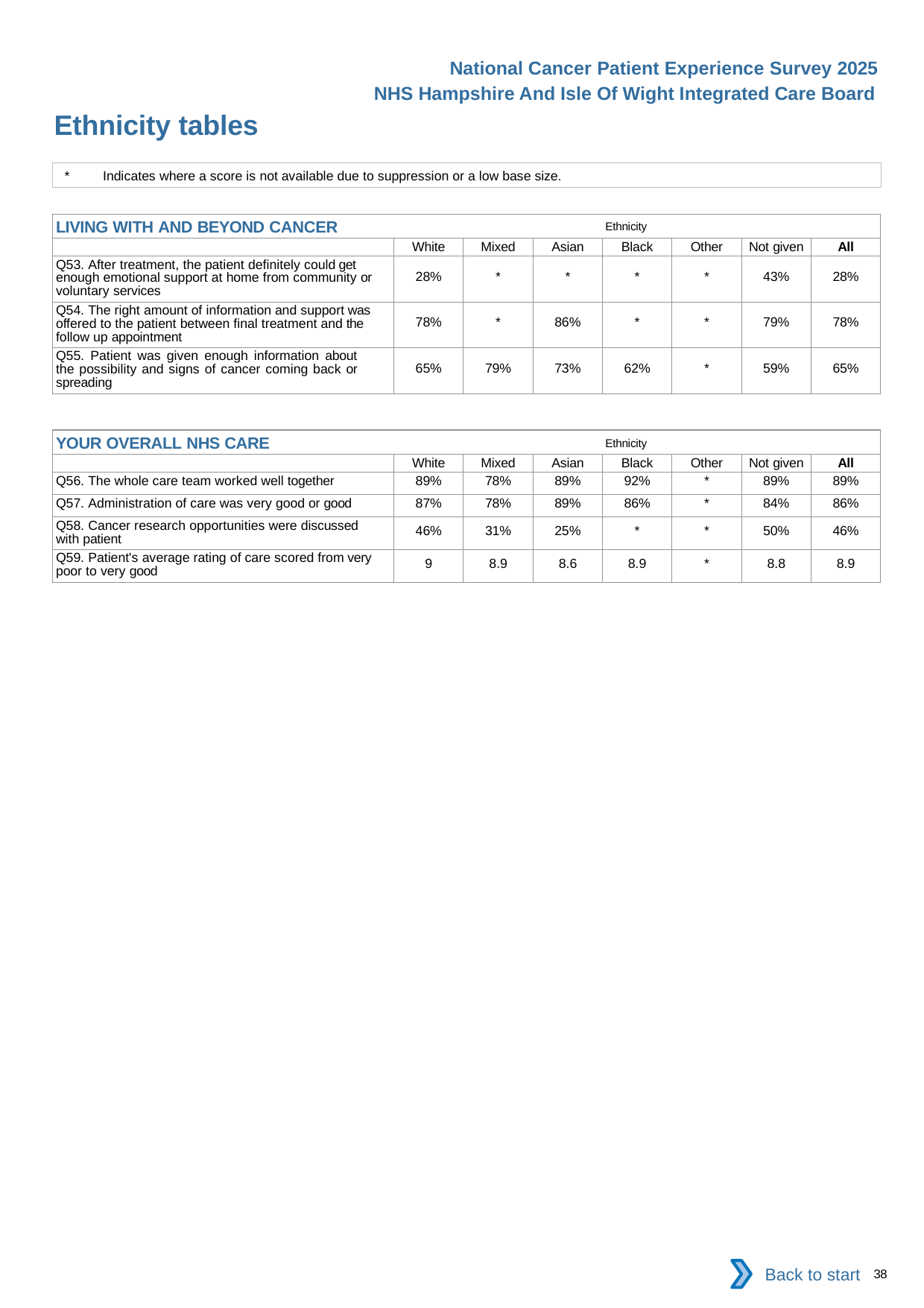

National Cancer Patient Experience Survey 2025
NHS Hampshire And Isle Of Wight Integrated Care Board
Ethnicity tables (4)
*	Indicates where a score is not available due to suppression or a low base size.
| LIVING WITH AND BEYOND CANCER Ethnicity |  |  |  |  |  |  |  |
| --- | --- | --- | --- | --- | --- | --- | --- |
|  | White | Mixed | Asian | Black | Other | Not given | All |
| Q53. After treatment, the patient definitely could get enough emotional support at home from community or voluntary services | 28% | \* | \* | \* | \* | 43% | 28% |
| Q54. The right amount of information and support was offered to the patient between final treatment and the follow up appointment | 78% | \* | 86% | \* | \* | 79% | 78% |
| Q55. Patient was given enough information about the possibility and signs of cancer coming back or spreading | 65% | 79% | 73% | 62% | \* | 59% | 65% |
| YOUR OVERALL NHS CARE Ethnicity |  |  |  |  |  |  |  |
| --- | --- | --- | --- | --- | --- | --- | --- |
|  | White | Mixed | Asian | Black | Other | Not given | All |
| Q56. The whole care team worked well together | 89% | 78% | 89% | 92% | \* | 89% | 89% |
| Q57. Administration of care was very good or good | 87% | 78% | 89% | 86% | \* | 84% | 86% |
| Q58. Cancer research opportunities were discussed with patient | 46% | 31% | 25% | \* | \* | 50% | 46% |
| Q59. Patient's average rating of care scored from very poor to very good | 9 | 8.9 | 8.6 | 8.9 | \* | 8.8 | 8.9 |
Back to start

38